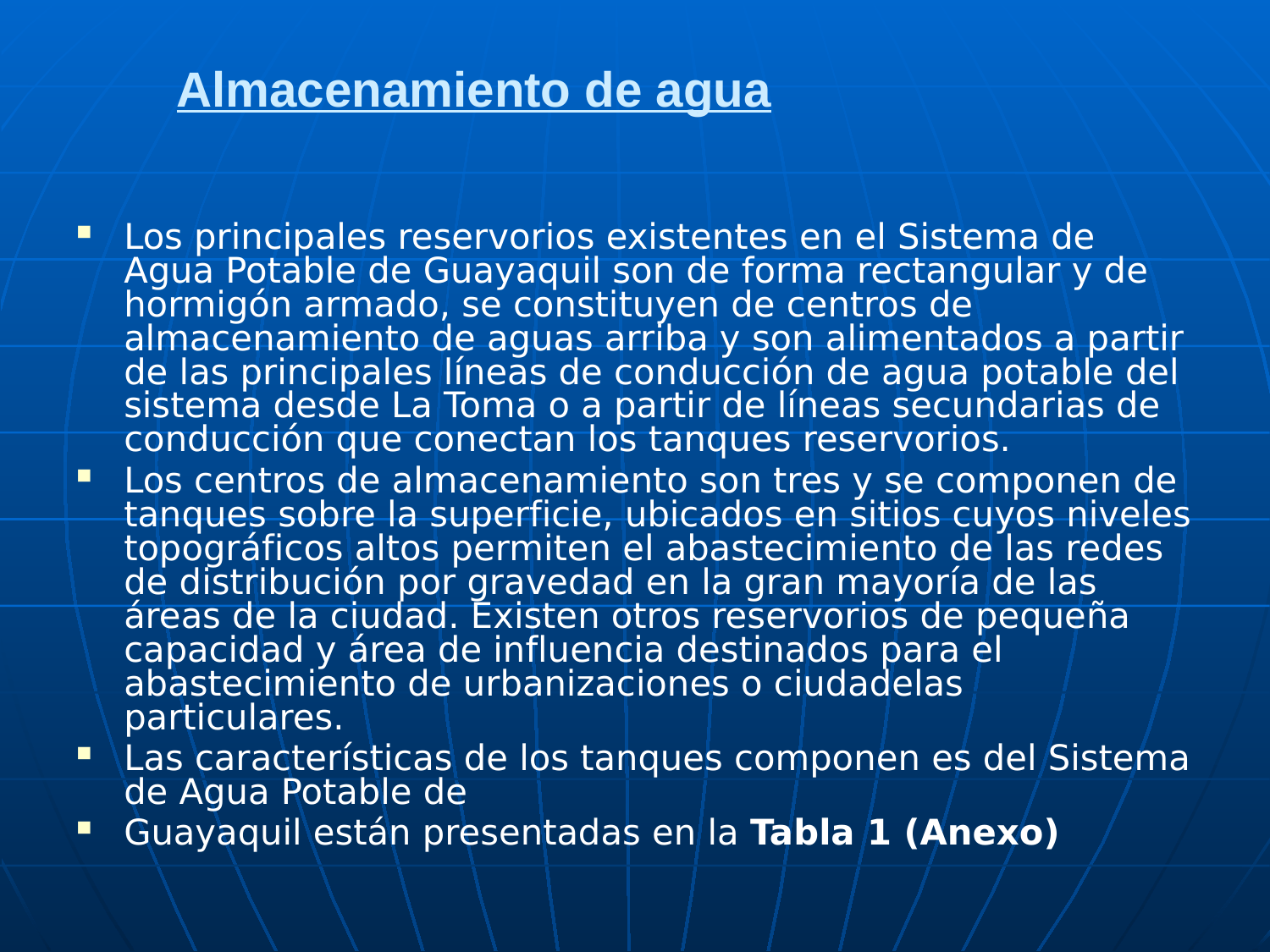

# Almacenamiento de agua

Los principales reservorios existentes en el Sistema de Agua Potable de Guayaquil son de forma rectangular y de hormigón armado, se constituyen de centros de almacenamiento de aguas arriba y son alimentados a partir de las principales líneas de conducción de agua potable del sistema desde La Toma o a partir de líneas secundarias de conducción que conectan los tanques reservorios.
Los centros de almacenamiento son tres y se componen de tanques sobre la superficie, ubicados en sitios cuyos niveles topográficos altos permiten el abastecimiento de las redes de distribución por gravedad en la gran mayoría de las áreas de la ciudad. Existen otros reservorios de pequeña capacidad y área de influencia destinados para el abastecimiento de urbanizaciones o ciudadelas particulares.
Las características de los tanques componen es del Sistema de Agua Potable de
Guayaquil están presentadas en la Tabla 1 (Anexo)